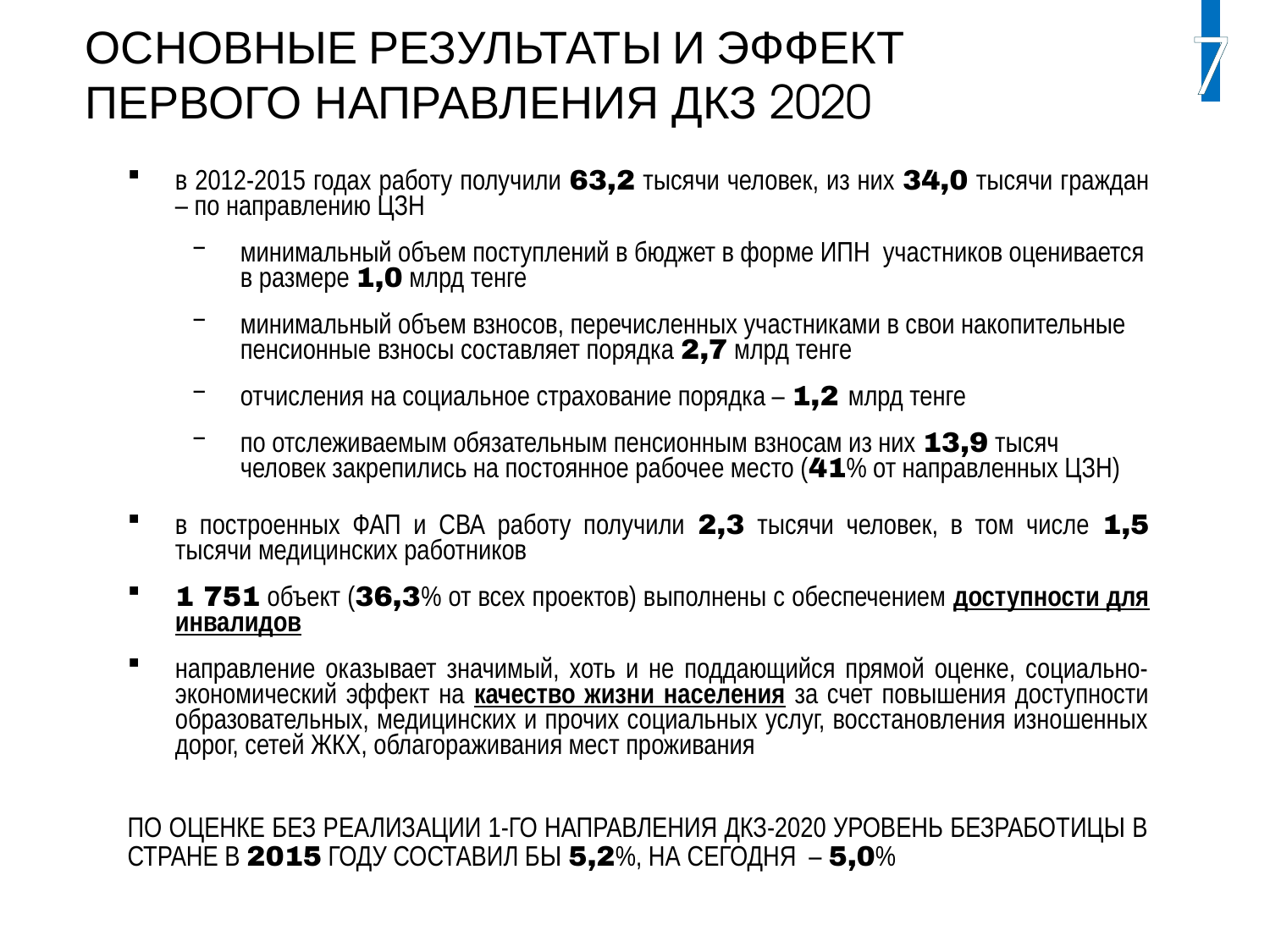

7
ОСНОВНЫЕ РЕЗУЛЬТАТЫ И ЭФФЕКТ
ПЕРВОГО НАПРАВЛЕНИЯ ДКЗ 2020
в 2012-2015 годах работу получили 63,2 тысячи человек, из них 34,0 тысячи граждан – по направлению ЦЗН
минимальный объем поступлений в бюджет в форме ИПН  участников оценивается в размере 1,0 млрд тенге
минимальный объем взносов, перечисленных участниками в свои накопительные пенсионные взносы составляет порядка 2,7 млрд тенге
отчисления на социальное страхование порядка – 1,2 млрд тенге
по отслеживаемым обязательным пенсионным взносам из них 13,9 тысяч человек закрепились на постоянное рабочее место (41% от направленных ЦЗН)
в построенных ФАП и СВА работу получили 2,3 тысячи человек, в том числе 1,5 тысячи медицинских работников
1 751 объект (36,3% от всех проектов) выполнены с обеспечением доступности для инвалидов
направление оказывает значимый, хоть и не поддающийся прямой оценке, социально-экономический эффект на качество жизни населения за счет повышения доступности образовательных, медицинских и прочих социальных услуг, восстановления изношенных дорог, сетей ЖКХ, облагораживания мест проживания

ПО ОЦЕНКЕ БЕЗ РЕАЛИЗАЦИИ 1-ГО НАПРАВЛЕНИЯ ДКЗ-2020 УРОВЕНЬ БЕЗРАБОТИЦЫ В СТРАНЕ В 2015 ГОДУ СОСТАВИЛ БЫ 5,2%, НА СЕГОДНЯ  – 5,0%